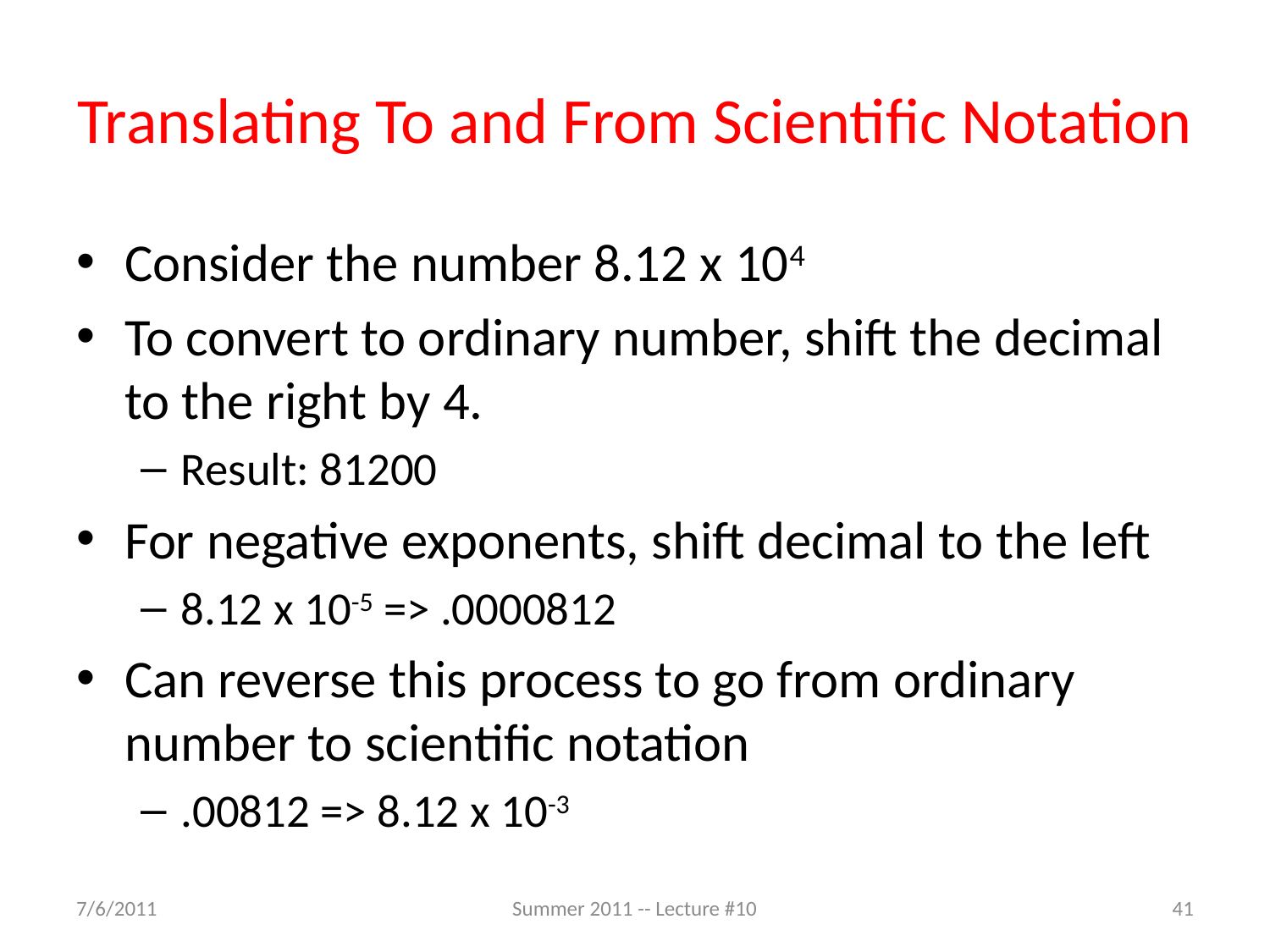

# Translating To and From Scientific Notation
Consider the number 8.12 x 104
To convert to ordinary number, shift the decimal to the right by 4.
Result: 81200
For negative exponents, shift decimal to the left
8.12 x 10-5 => .0000812
Can reverse this process to go from ordinary number to scientific notation
.00812 => 8.12 x 10-3
7/6/2011
Summer 2011 -- Lecture #10
41